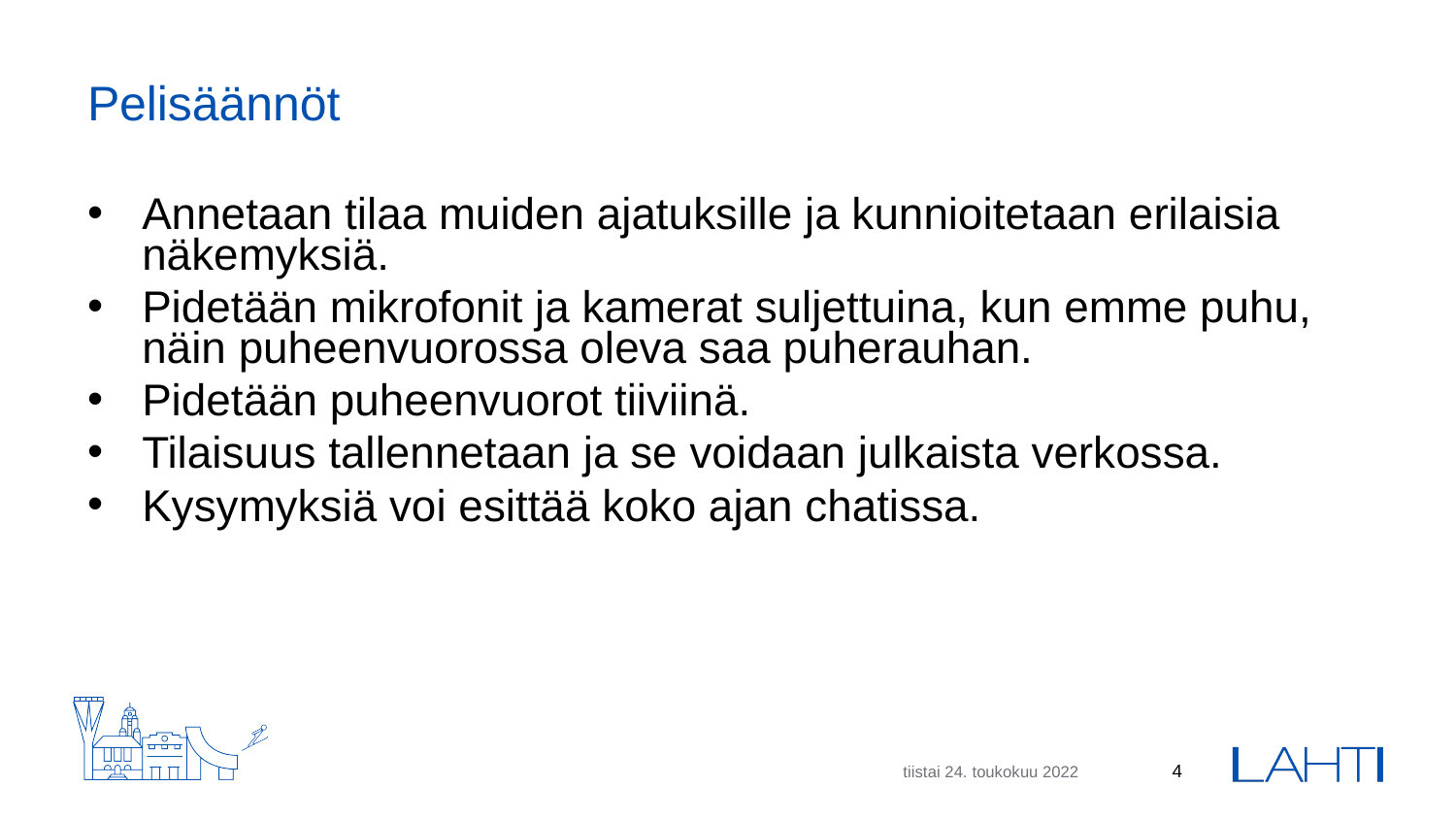

# Pelisäännöt
Annetaan tilaa muiden ajatuksille ja kunnioitetaan erilaisia näkemyksiä.
Pidetään mikrofonit ja kamerat suljettuina, kun emme puhu, näin puheenvuorossa oleva saa puherauhan.
Pidetään puheenvuorot tiiviinä.
Tilaisuus tallennetaan ja se voidaan julkaista verkossa.
Kysymyksiä voi esittää koko ajan chatissa.

tiistai 24. toukokuu 2022
4